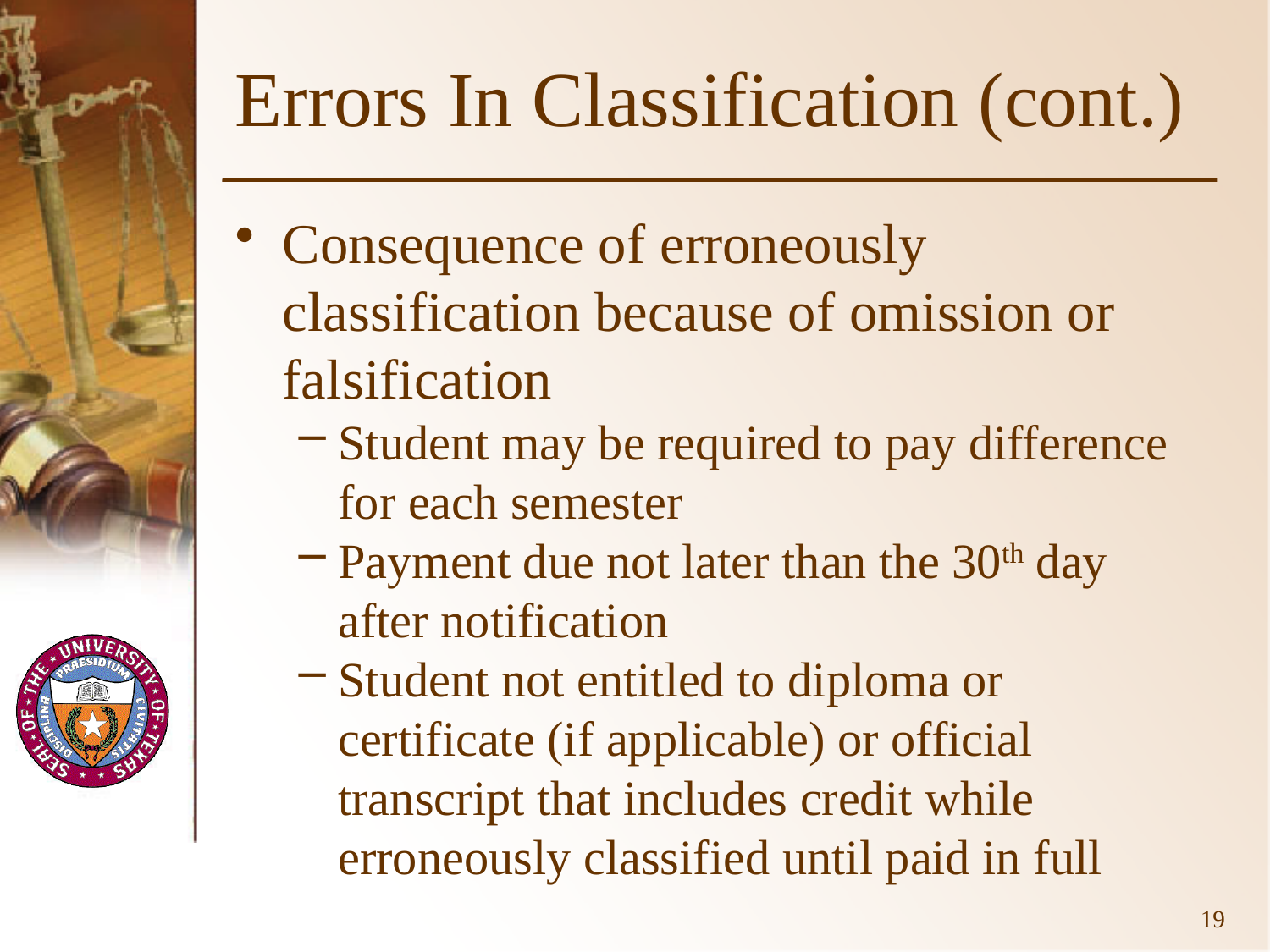

# Errors In Classification (cont.)
Consequence of erroneously classification because of omission or falsification
Student may be required to pay difference for each semester
Payment due not later than the 30th day after notification
Student not entitled to diploma or certificate (if applicable) or official transcript that includes credit while erroneously classified until paid in full

19